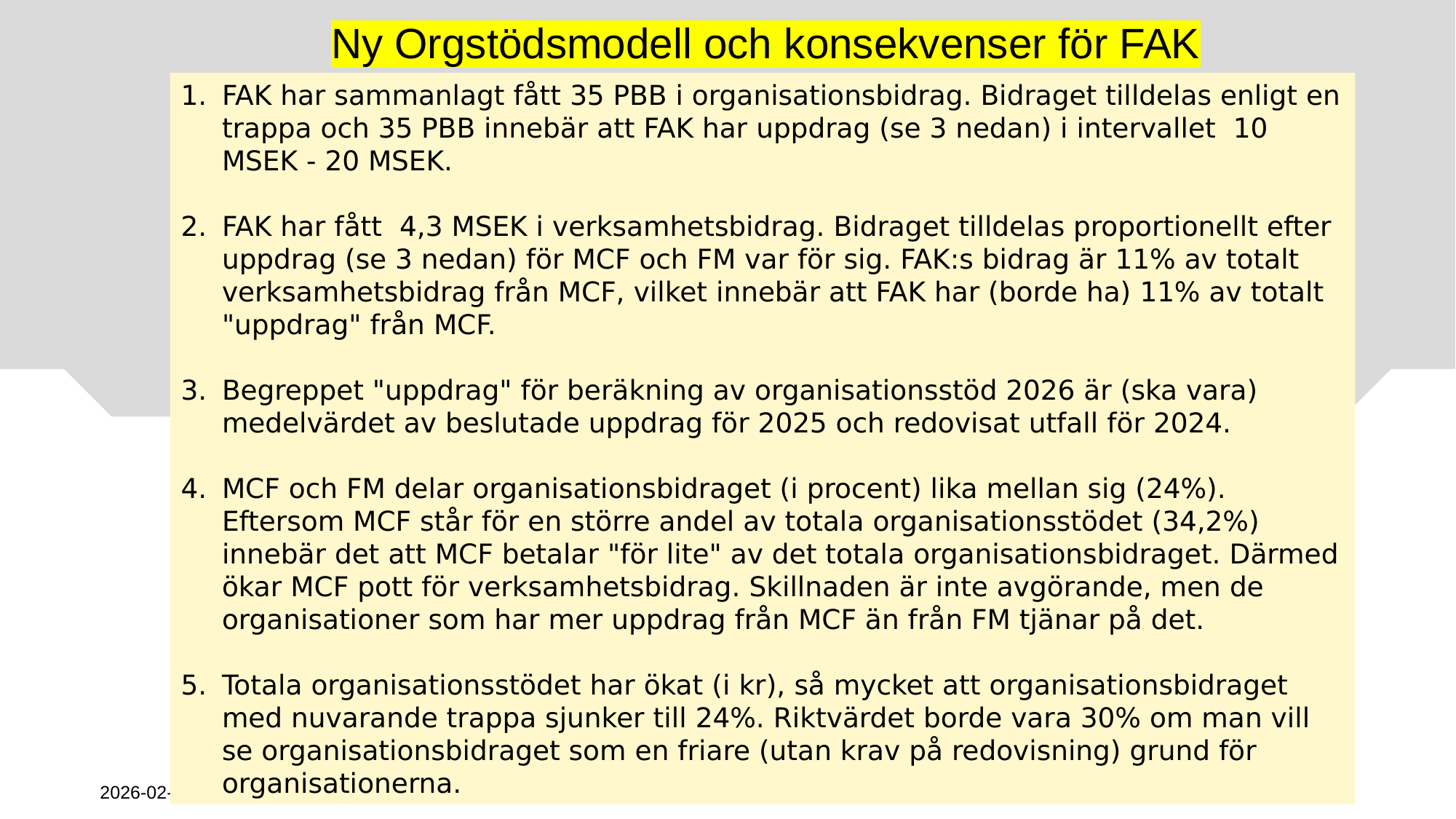

Ny Orgstödsmodell och konsekvenser för FAK
FAK har sammanlagt fått 35 PBB i organisationsbidrag. Bidraget tilldelas enligt en trappa och 35 PBB innebär att FAK har uppdrag (se 3 nedan) i intervallet  10 MSEK - 20 MSEK.

FAK har fått  4,3 MSEK i verksamhetsbidrag. Bidraget tilldelas proportionellt efter uppdrag (se 3 nedan) för MCF och FM var för sig. FAK:s bidrag är 11% av totalt verksamhetsbidrag från MCF, vilket innebär att FAK har (borde ha) 11% av totalt "uppdrag" från MCF.

Begreppet "uppdrag" för beräkning av organisationsstöd 2026 är (ska vara) medelvärdet av beslutade uppdrag för 2025 och redovisat utfall för 2024.

MCF och FM delar organisationsbidraget (i procent) lika mellan sig (24%). Eftersom MCF står för en större andel av totala organisationsstödet (34,2%) innebär det att MCF betalar "för lite" av det totala organisationsbidraget. Därmed ökar MCF pott för verksamhetsbidrag. Skillnaden är inte avgörande, men de organisationer som har mer uppdrag från MCF än från FM tjänar på det.

Totala organisationsstödet har ökat (i kr), så mycket att organisationsbidraget med nuvarande trappa sjunker till 24%. Riktvärdet borde vara 30% om man vill se organisationsbidraget som en friare (utan krav på redovisning) grund för organisationerna.
2026-02-23
34